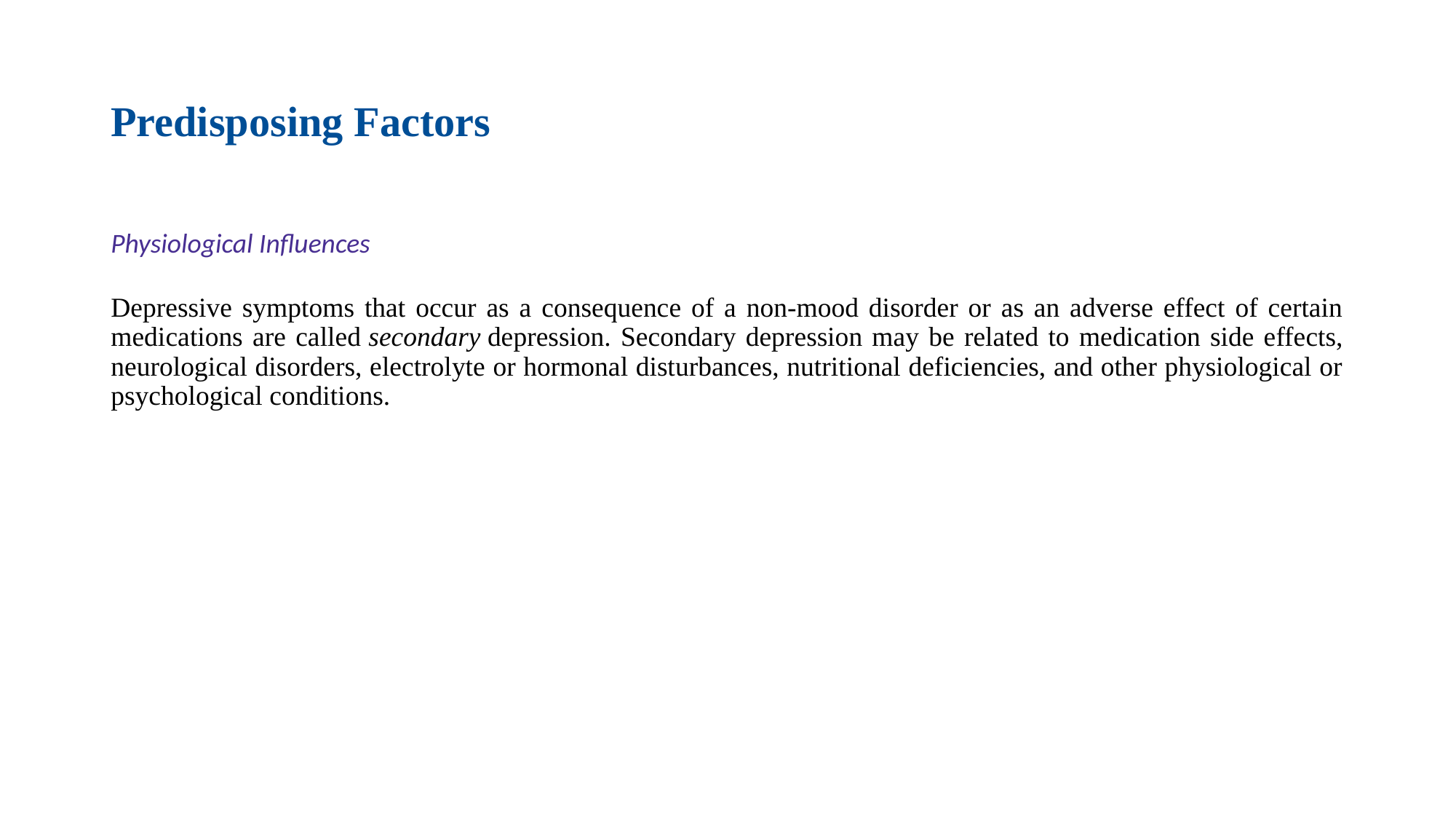

# Predisposing Factors
Physiological Influences

Depressive symptoms that occur as a consequence of a non-mood disorder or as an adverse effect of certain medications are called secondary depression. Secondary depression may be related to medication side effects, neurological disorders, electrolyte or hormonal disturbances, nutritional deficiencies, and other physiological or psychological conditions.